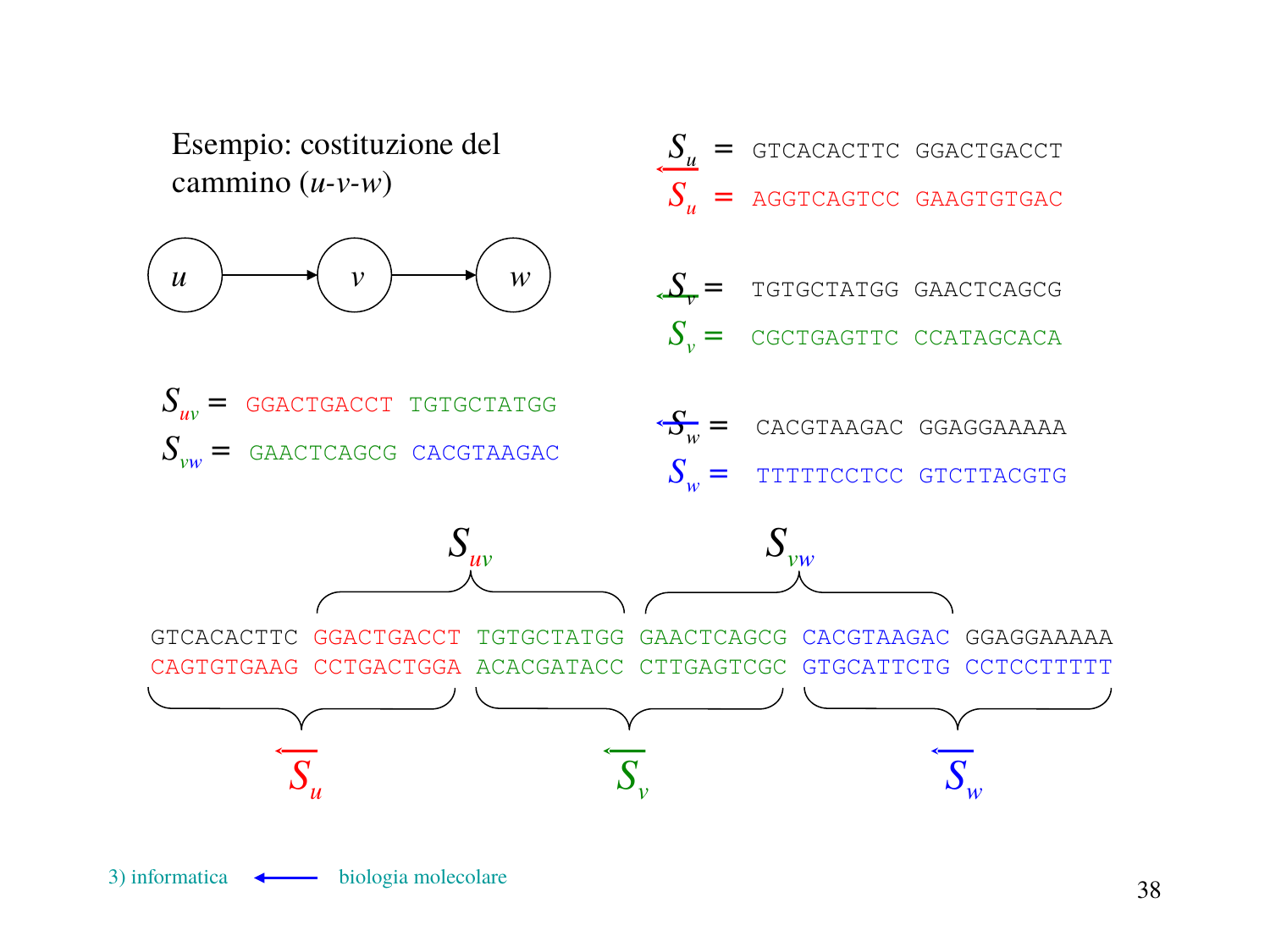

Esempio: costituzione del
cammino (u-v-w)
Su  =  GTCACACTTC GGACTGACCT
Su  =  AGGTCAGTCC GAAGTGTGAC

Sv =   TGTGCTATGG GAACTCAGCG
Sv =   CGCTGAGTTC CCATAGCACA

Sw =   CACGTAAGAC GGAGGAAAAA
Sw =   TTTTTCCTCC GTCTTACGTG

u
v
w

Suv =  GGACTGACCT TGTGCTATGG
Svw =  GAACTCAGCG CACGTAAGAC

Suv
Svw

GTCACACTTC GGACTGACCT TGTGCTATGG GAACTCAGCG CACGTAAGAC GGAGGAAAAA
CAGTGTGAAG CCTGACTGGA ACACGATACC CTTGAGTCGC GTGCATTCTG CCTCCTTTTT
Su
Sv
Sw

3) informatica                     biologia molecolare
38